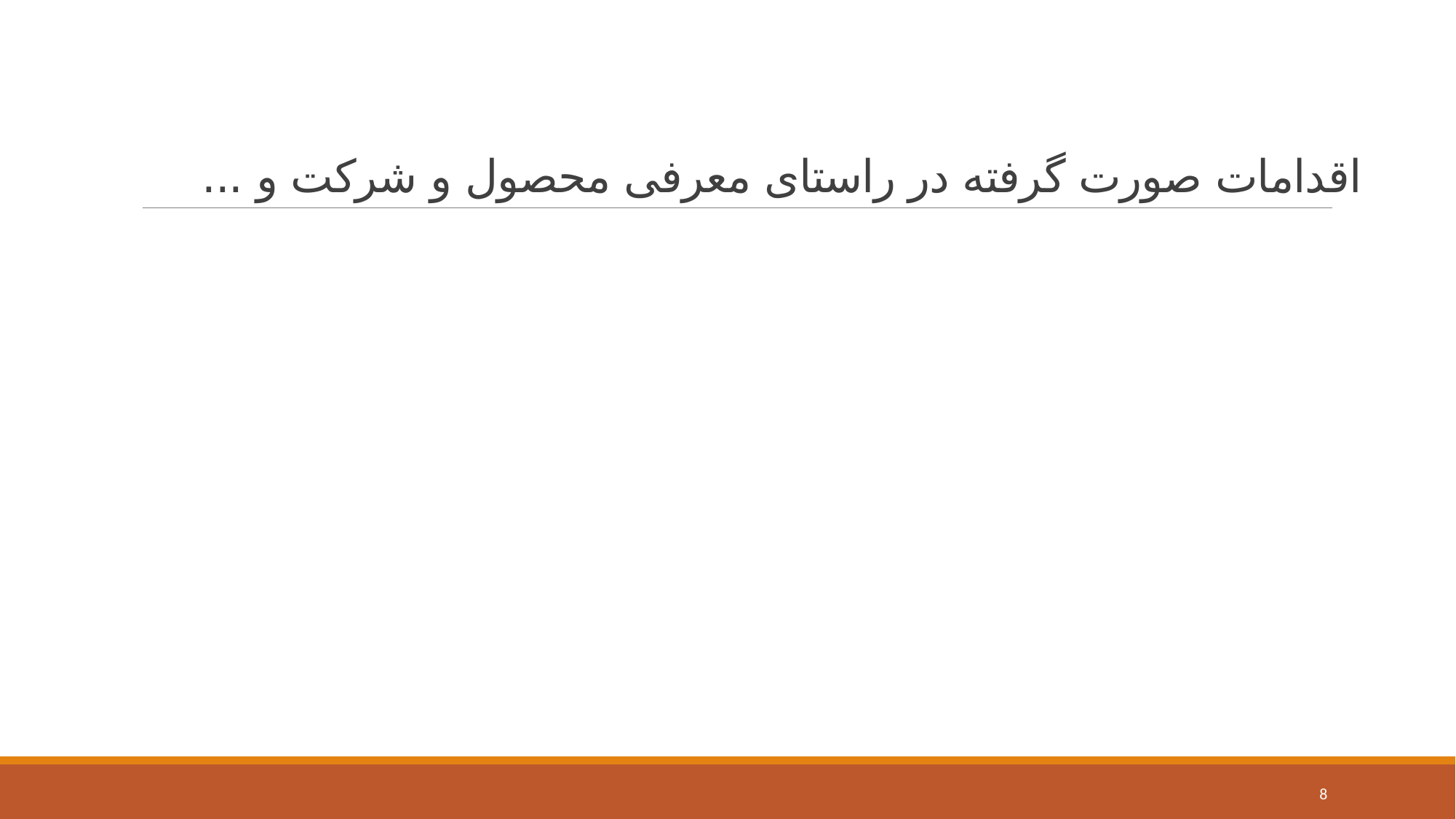

# اقدامات صورت گرفته در راستای معرفی محصول و شرکت و ...

8